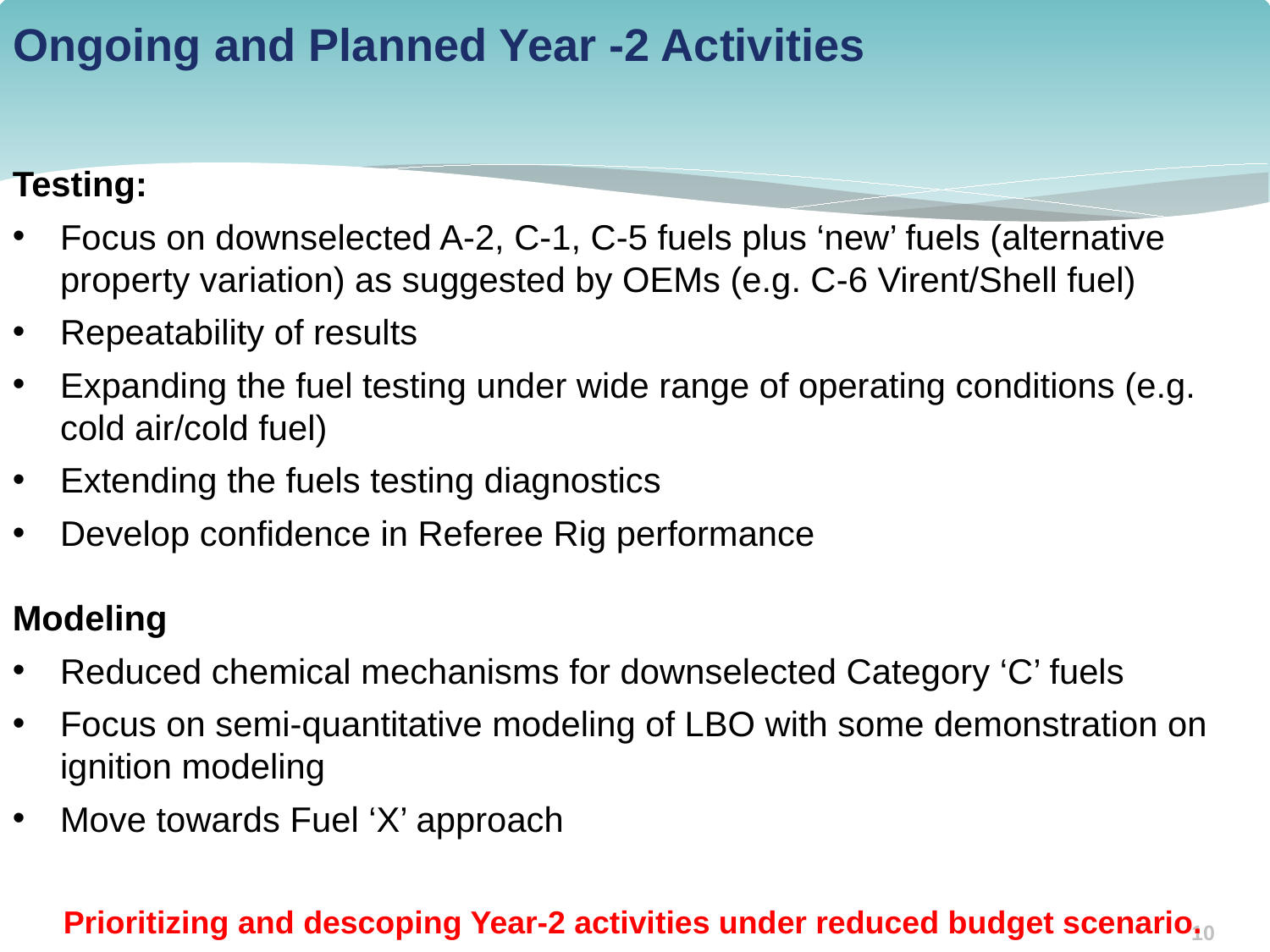

# Ongoing and Planned Year -2 Activities
Testing:
Focus on downselected A-2, C-1, C-5 fuels plus ‘new’ fuels (alternative property variation) as suggested by OEMs (e.g. C-6 Virent/Shell fuel)
Repeatability of results
Expanding the fuel testing under wide range of operating conditions (e.g. cold air/cold fuel)
Extending the fuels testing diagnostics
Develop confidence in Referee Rig performance

Modeling
Reduced chemical mechanisms for downselected Category ‘C’ fuels
Focus on semi-quantitative modeling of LBO with some demonstration on ignition modeling
Move towards Fuel ‘X’ approach

Prioritizing and descoping Year-2 activities under reduced budget scenario.